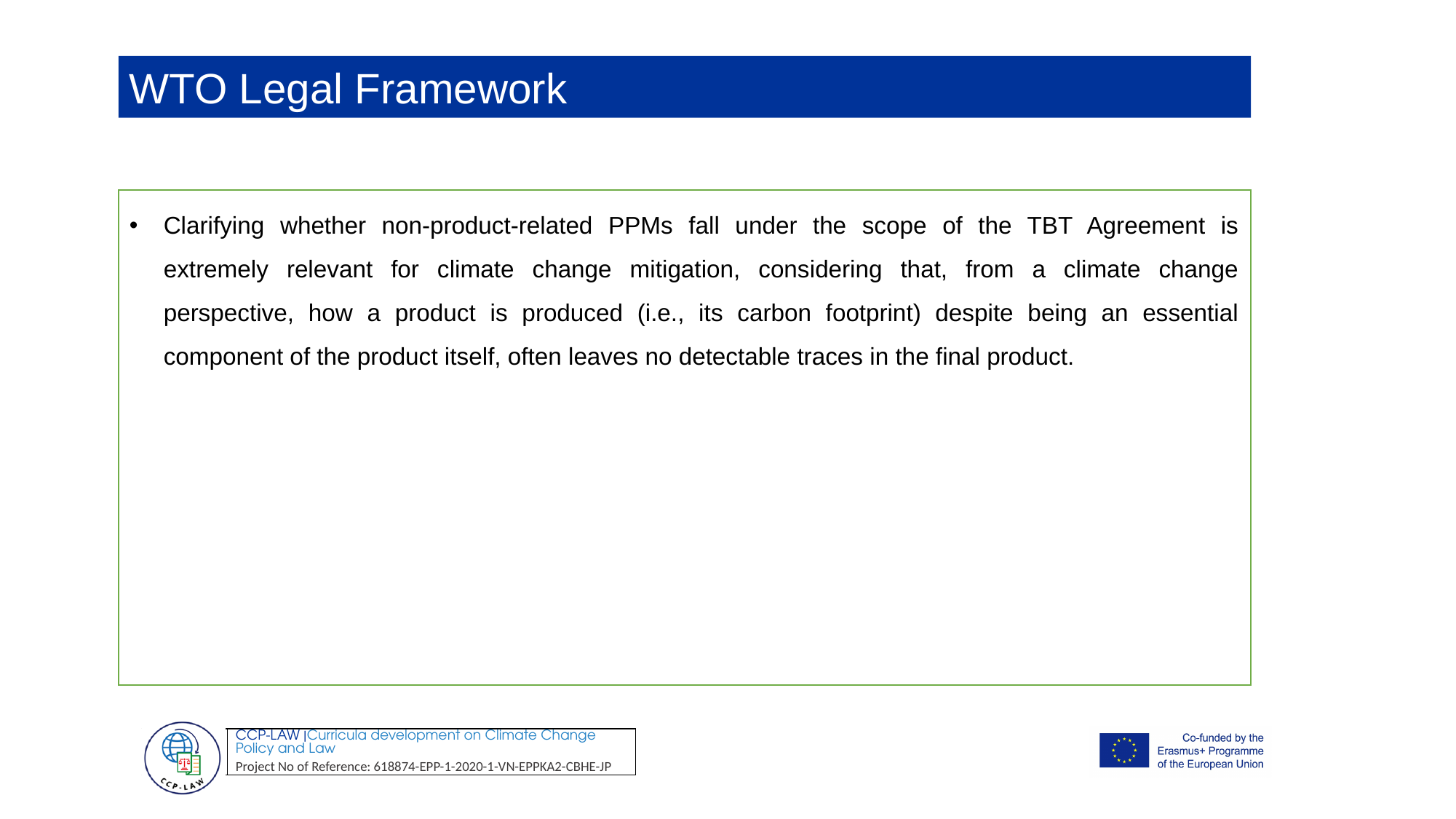

WTO Legal Framework
Clarifying whether non-product-related PPMs fall under the scope of the TBT Agreement is extremely relevant for climate change mitigation, considering that, from a climate change perspective, how a product is produced (i.e., its carbon footprint) despite being an essential component of the product itself, often leaves no detectable traces in the final product.